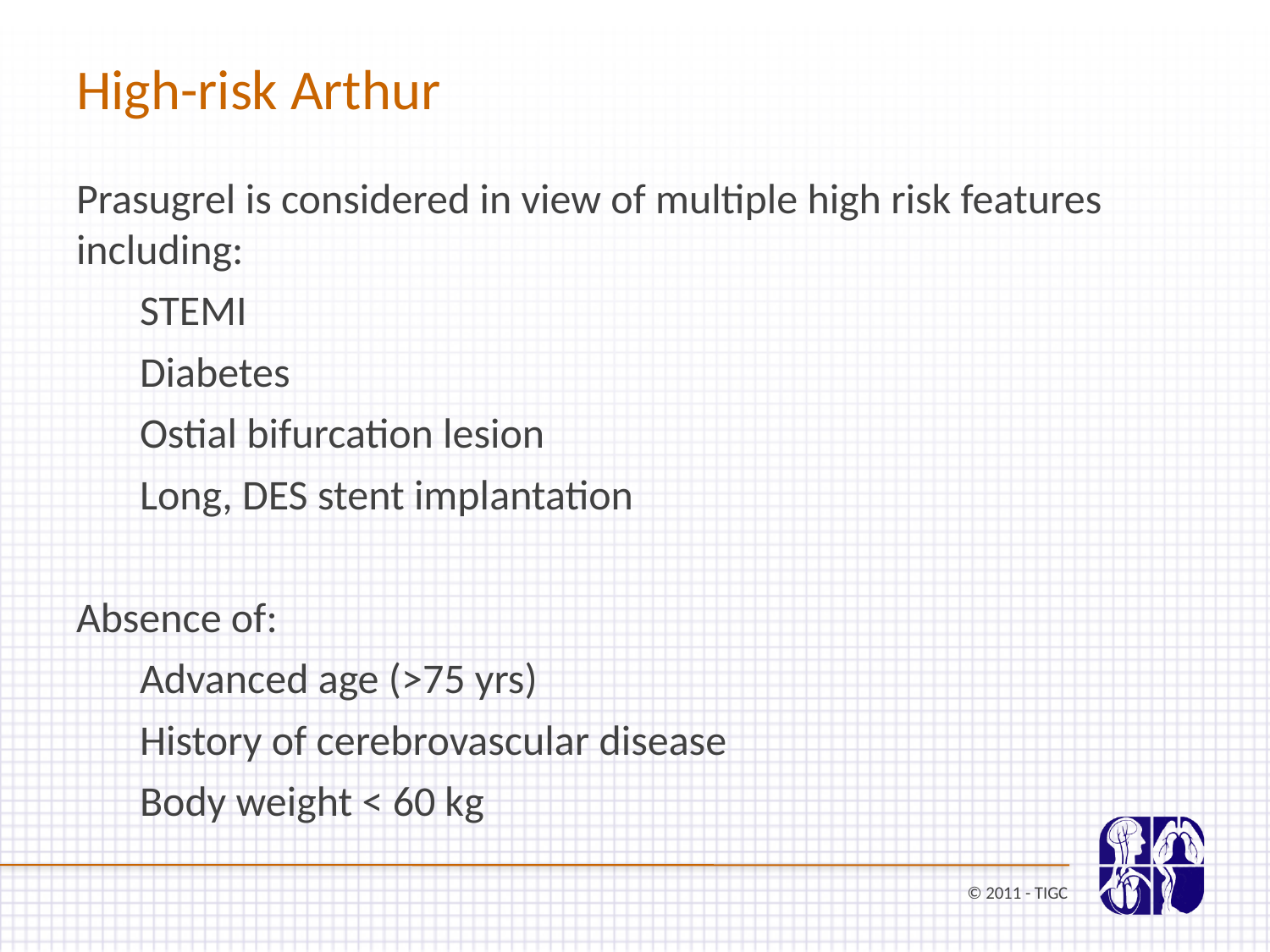

# High-risk Arthur
Prasugrel is considered in view of multiple high risk features including:
STEMI
Diabetes
Ostial bifurcation lesion
Long, DES stent implantation

Absence of:
Advanced age (>75 yrs)
History of cerebrovascular disease
Body weight < 60 kg

© 2011 - TIGC